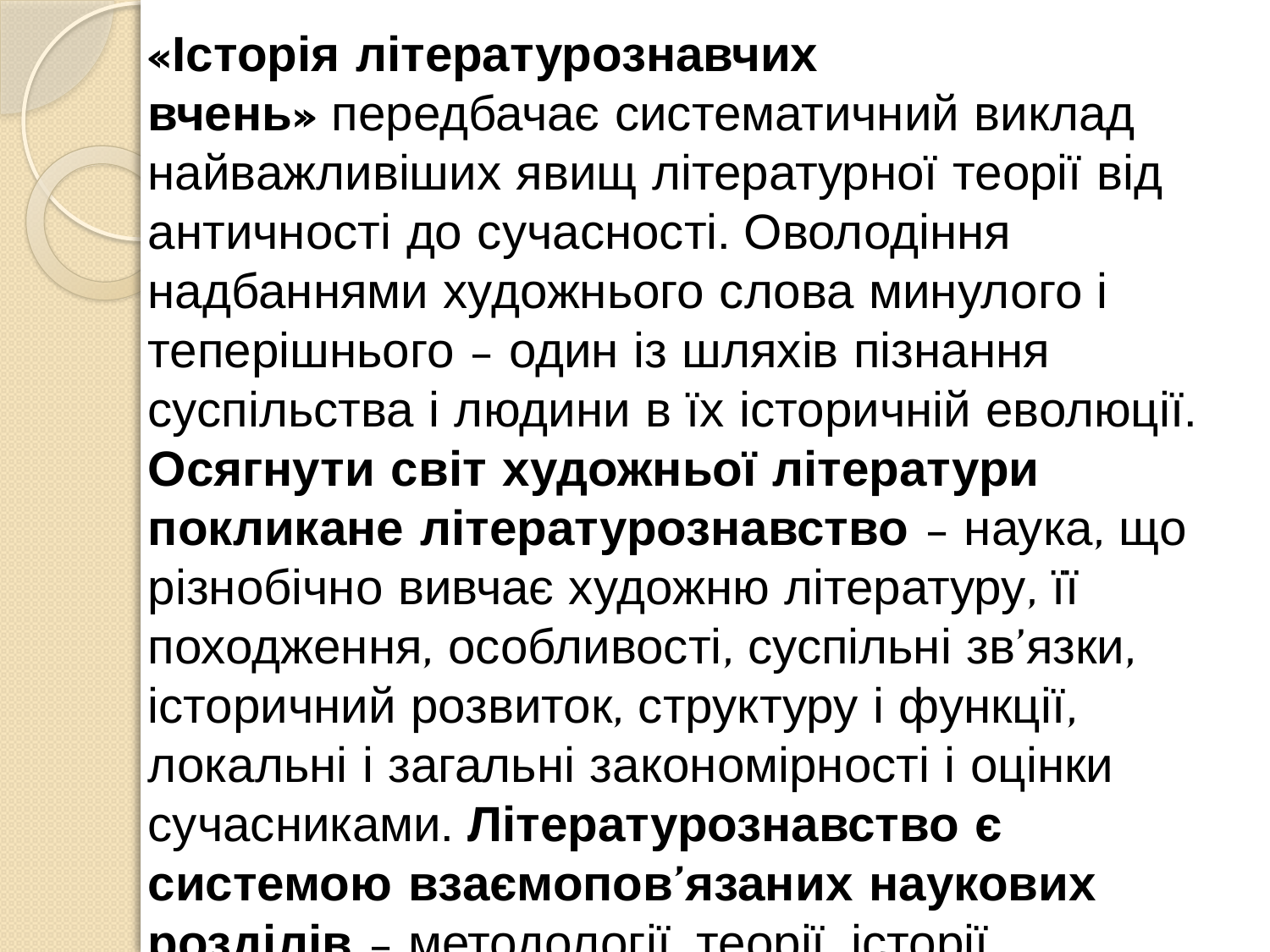

«Історія літературознавчих вчень» передбачає систематичний виклад найважливіших явищ літературної теорії від античності до сучасності. Оволодіння надбаннями художнього слова минулого і теперішнього – один із шляхів пізнання суспільства і людини в їх історичній еволюції. Осягнути світ художньої літератури покликане літературознавство – наука, що різнобічно вивчає художню літературу, її походження, особливості, суспільні зв’язки, історичний розвиток, структуру і функції, локальні і загальні закономірності і оцінки сучасниками. Літературознавство є системою взаємопов’язаних наукових розділів – методології, теорії, історії літератури і літературної критики.